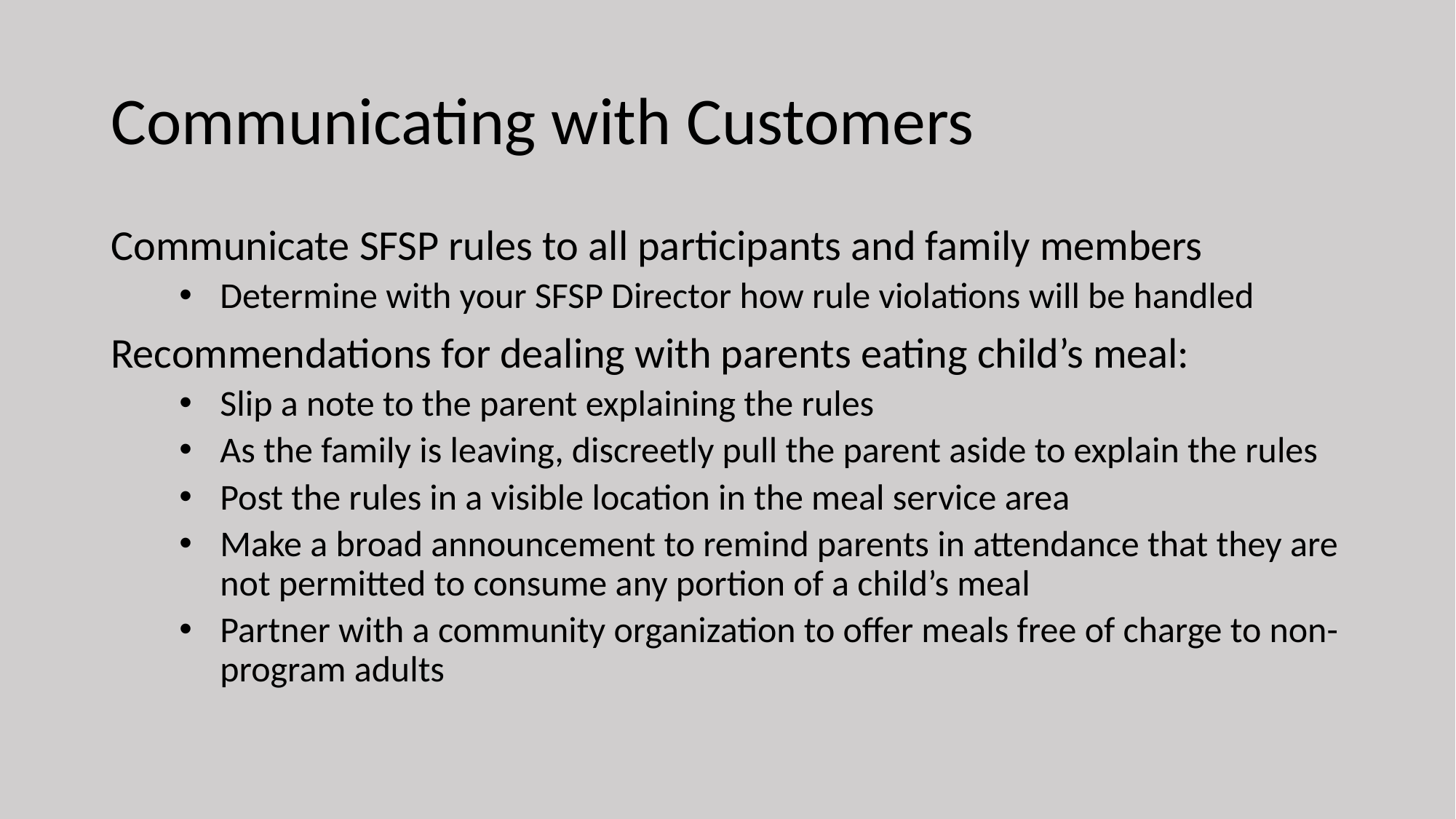

# Communicating with Customers
Communicate SFSP rules to all participants and family members
Determine with your SFSP Director how rule violations will be handled
Recommendations for dealing with parents eating child’s meal:
Slip a note to the parent explaining the rules
As the family is leaving, discreetly pull the parent aside to explain the rules
Post the rules in a visible location in the meal service area
Make a broad announcement to remind parents in attendance that they are not permitted to consume any portion of a child’s meal
Partner with a community organization to offer meals free of charge to non-program adults